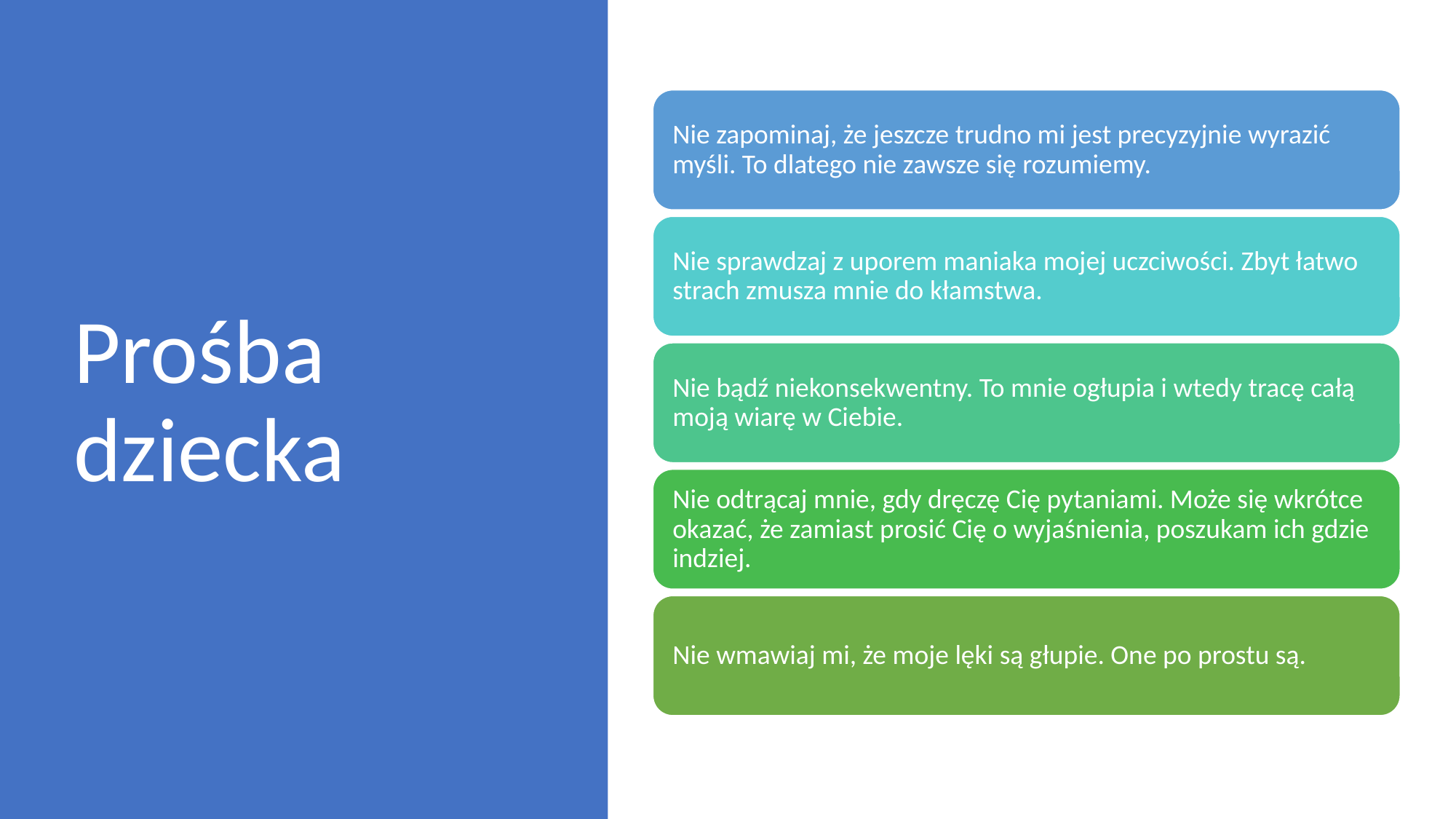

# Prośba dziecka
Nie zapominaj, że jeszcze trudno mi jest precyzyjnie wyrazić myśli. To dlatego nie zawsze się rozumiemy.
Nie sprawdzaj z uporem maniaka mojej uczciwości. Zbyt łatwo strach zmusza mnie do kłamstwa.
Nie bądź niekonsekwentny. To mnie ogłupia i wtedy tracę całą moją wiarę w Ciebie.
Nie odtrącaj mnie, gdy dręczę Cię pytaniami. Może się wkrótce okazać, że zamiast prosić Cię o wyjaśnienia, poszukam ich gdzie indziej.
Nie wmawiaj mi, że moje lęki są głupie. One po prostu są.